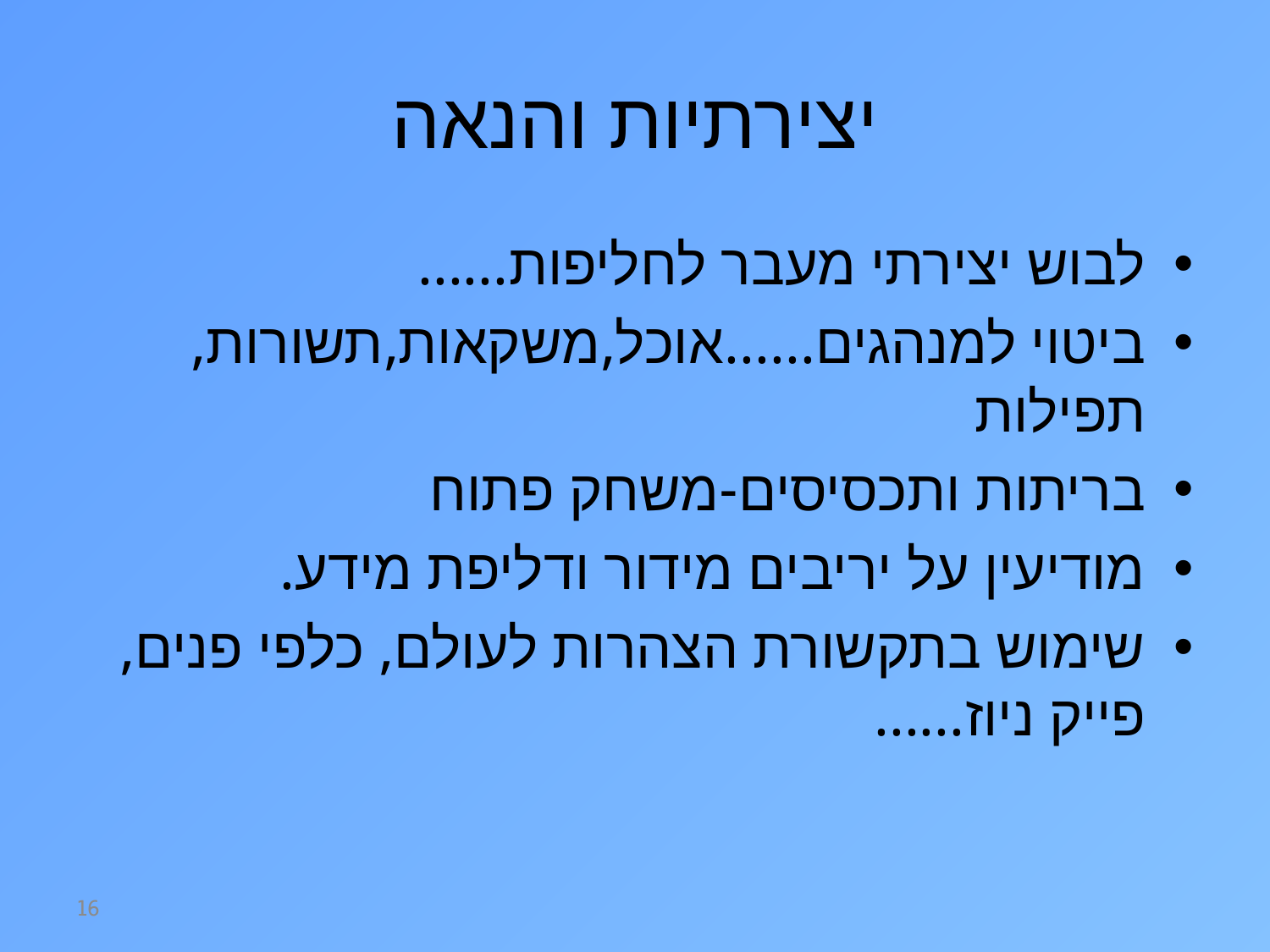

# יצירתיות והנאה
לבוש יצירתי מעבר לחליפות......
ביטוי למנהגים......אוכל,משקאות,תשורות,תפילות
בריתות ותכסיסים-משחק פתוח
מודיעין על יריבים מידור ודליפת מידע.
שימוש בתקשורת הצהרות לעולם, כלפי פנים, פייק ניוז......
16